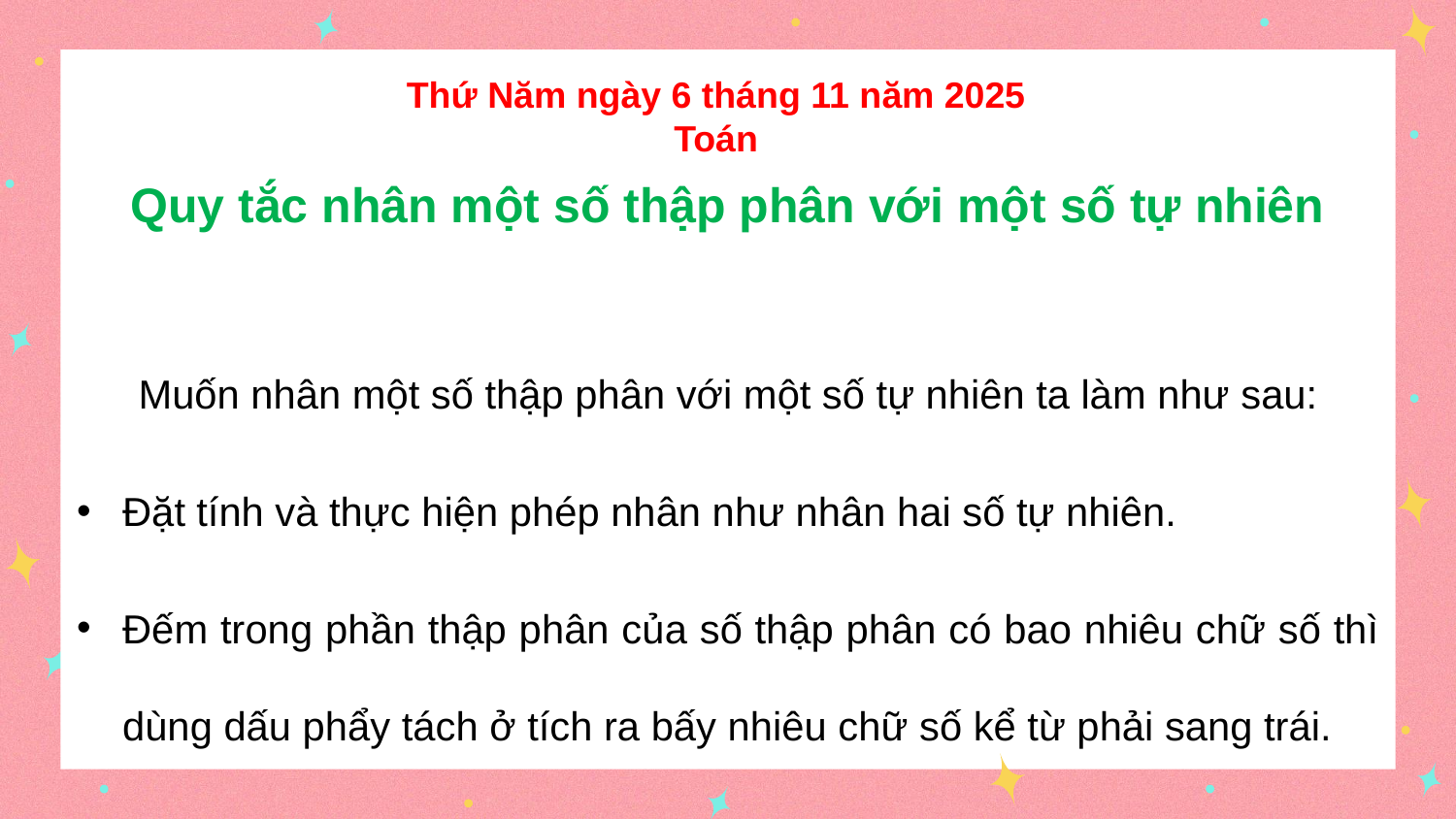

Thứ Năm ngày 6 tháng 11 năm 2025
Toán
Quy tắc nhân một số thập phân với một số tự nhiên
Muốn nhân một số thập phân với một số tự nhiên ta làm như sau:
Đặt tính và thực hiện phép nhân như nhân hai số tự nhiên.
Đếm trong phần thập phân của số thập phân có bao nhiêu chữ số thì dùng dấu phẩy tách ở tích ra bấy nhiêu chữ số kể từ phải sang trái.